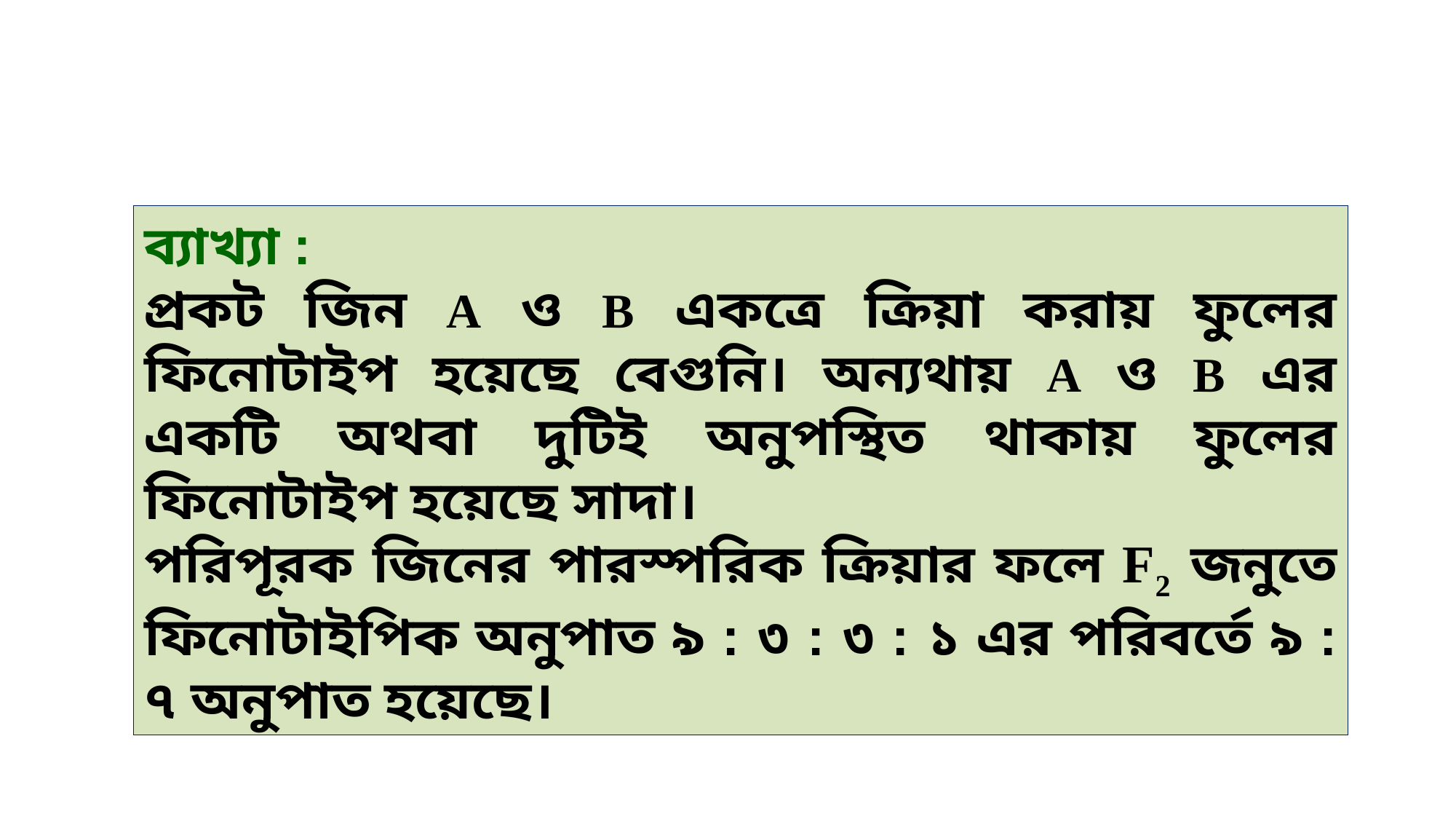

ব্যাখ্যা :
প্রকট জিন A ও B একত্রে ক্রিয়া করায় ফুলের ফিনোটাইপ হয়েছে বেগুনি। অন্যথায় A ও B এর একটি অথবা দুটিই অনুপস্থিত থাকায় ফুলের ফিনোটাইপ হয়েছে সাদা।
পরিপূরক জিনের পারস্পরিক ক্রিয়ার ফলে F2 জনুতে ফিনোটাইপিক অনুপাত ৯ : ৩ : ৩ : ১ এর পরিবর্তে ৯ : ৭ অনুপাত হয়েছে।